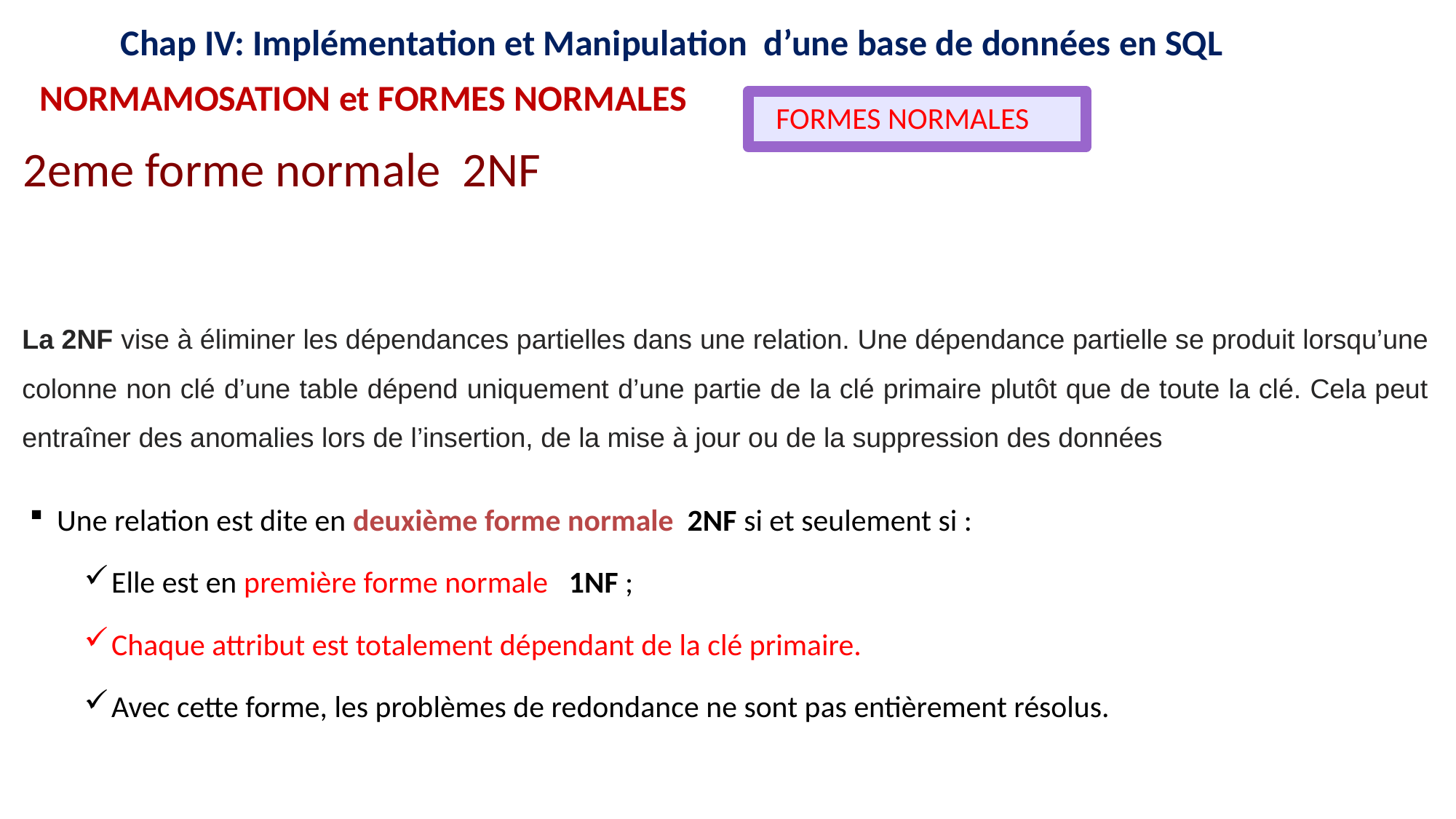

12
12
16
15
11
16
15
11
9
8
9
8
Chap IV: Implémentation et Manipulation  d’une base de données en SQL
NORMAMOSATION et FORMES NORMALES
    FORMES NORMALES
2eme forme normale  2NF
La 2NF vise à éliminer les dépendances partielles dans une relation. Une dépendance partielle se produit lorsqu’une colonne non clé d’une table dépend uniquement d’une partie de la clé primaire plutôt que de toute la clé. Cela peut entraîner des anomalies lors de l’insertion, de la mise à jour ou de la suppression des données
Une relation est dite en deuxième forme normale  2NF si et seulement si :
Elle est en première forme normale   1NF ;
Chaque attribut est totalement dépendant de la clé primaire.
Avec cette forme, les problèmes de redondance ne sont pas entièrement résolus.